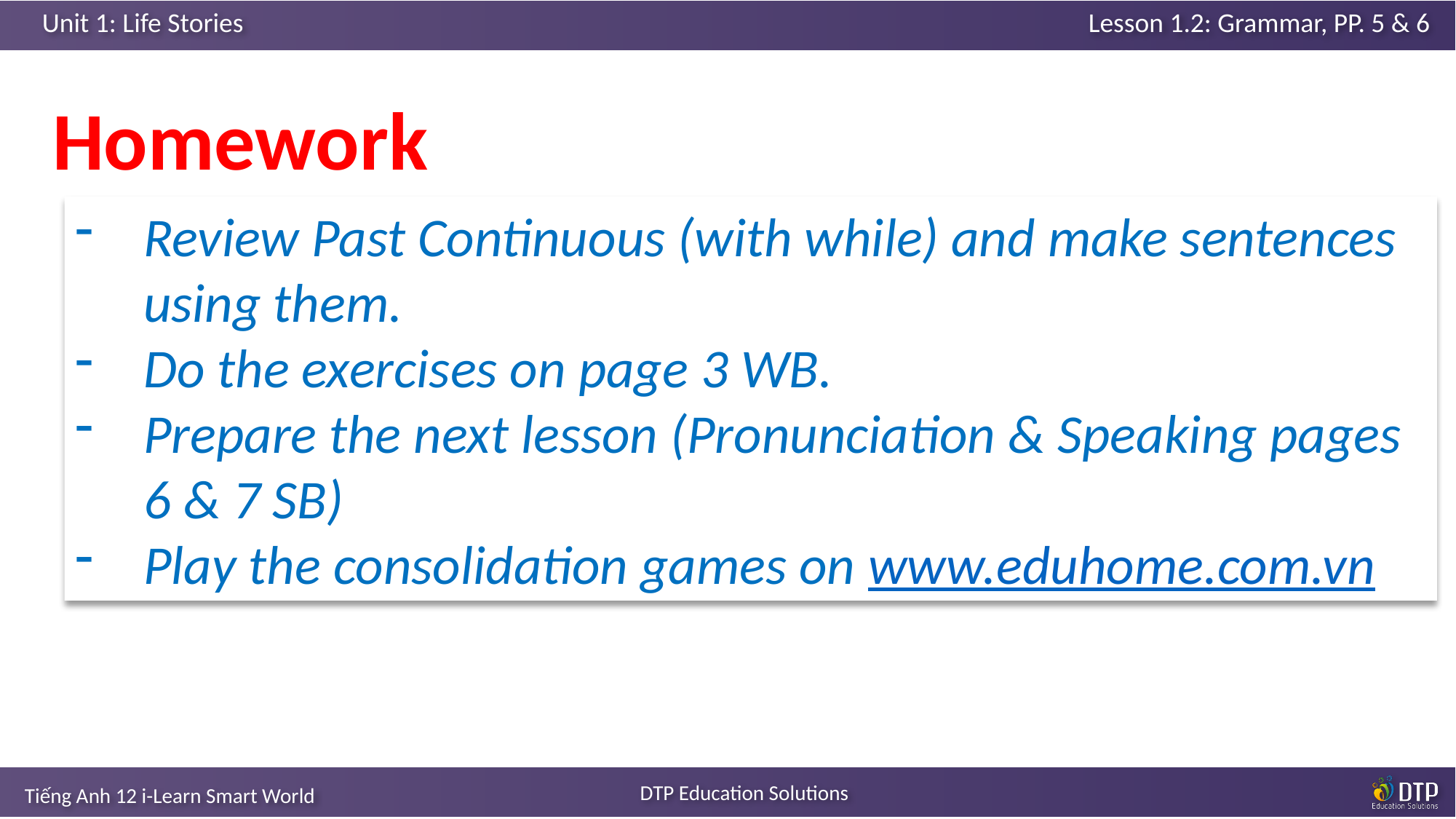

Homework
Review Past Continuous (with while) and make sentences using them.
Do the exercises on page 3 WB.
Prepare the next lesson (Pronunciation & Speaking pages 6 & 7 SB)
Play the consolidation games on www.eduhome.com.vn